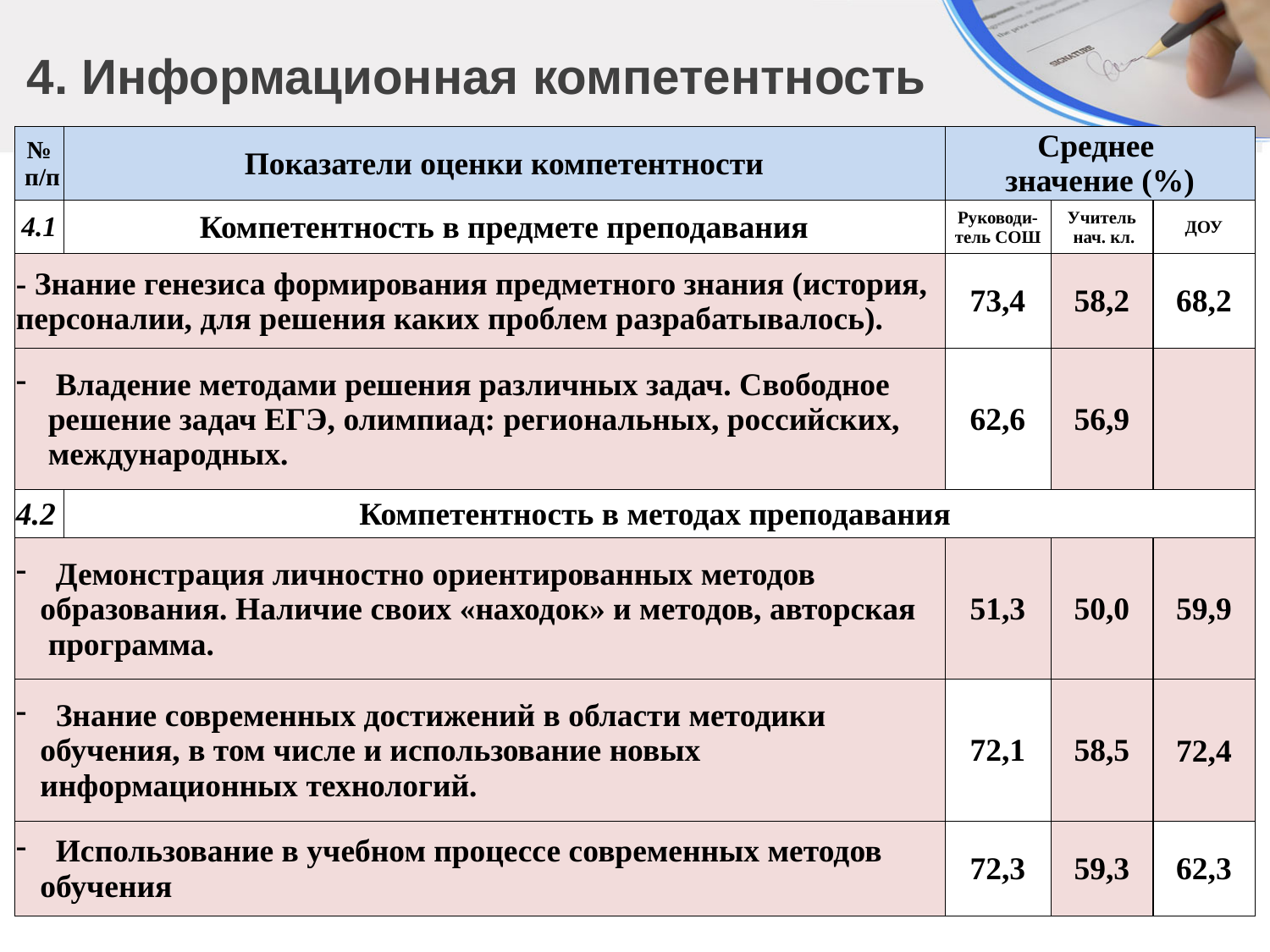

4. Информационная компетентность
| № п/п | Показатели оценки компетентности | Среднее значение (%) |  |  |
| --- | --- | --- | --- | --- |
| 4.1 | Компетентность в предмете преподавания | Руководи- тель СОШ | Учитель нач. кл. | ДОУ |
| - Знание генезиса формирования предметного знания (история, персоналии, для решения каких проблем разрабатывалось). |  | 73,4 | 58,2 | 68,2 |
| Владение методами решения различных задач. Свободное решение задач ЕГЭ, олимпиад: региональных, российских, международных. |  | 62,6 | 56,9 |  |
| 4.2 | Компетентность в методах преподавания |  |  |  |
| Демонстрация личностно ориентированных методов образования. Наличие своих «находок» и методов, авторская программа. |  | 51,3 | 50,0 | 59,9 |
| Знание современных достижений в области методики обучения, в том числе и использование новых информационных технологий. |  | 72,1 | 58,5 | 72,4 |
| Использование в учебном процессе современных методов обучения |  | 72,3 | 59,3 | 62,3 |